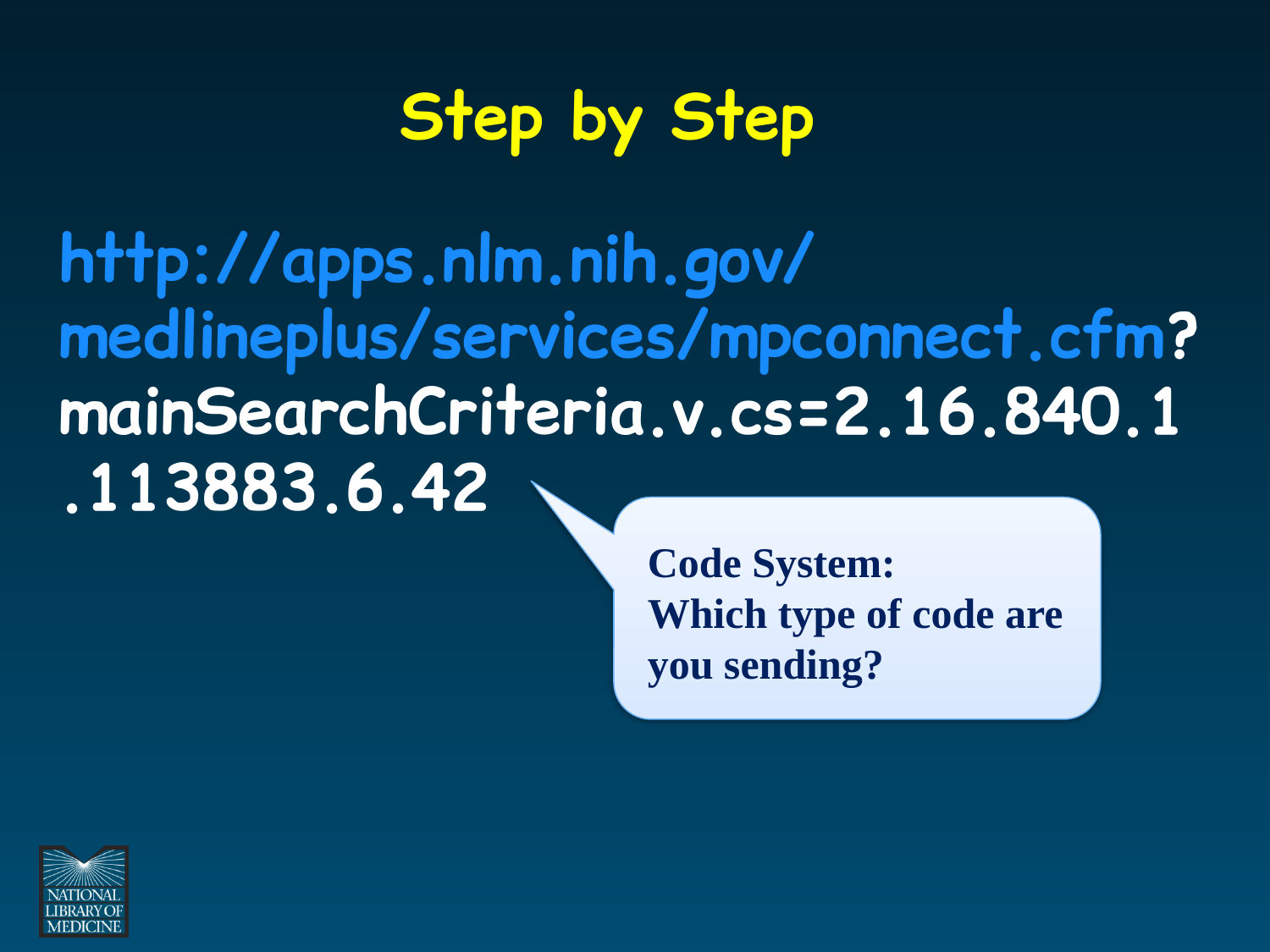

# Step by Step
http://apps.nlm.nih.gov/medlineplus/services/mpconnect.cfm?mainSearchCriteria.v.cs=2.16.840.1.113883.6.42

Code System:
Which type of code are you sending?